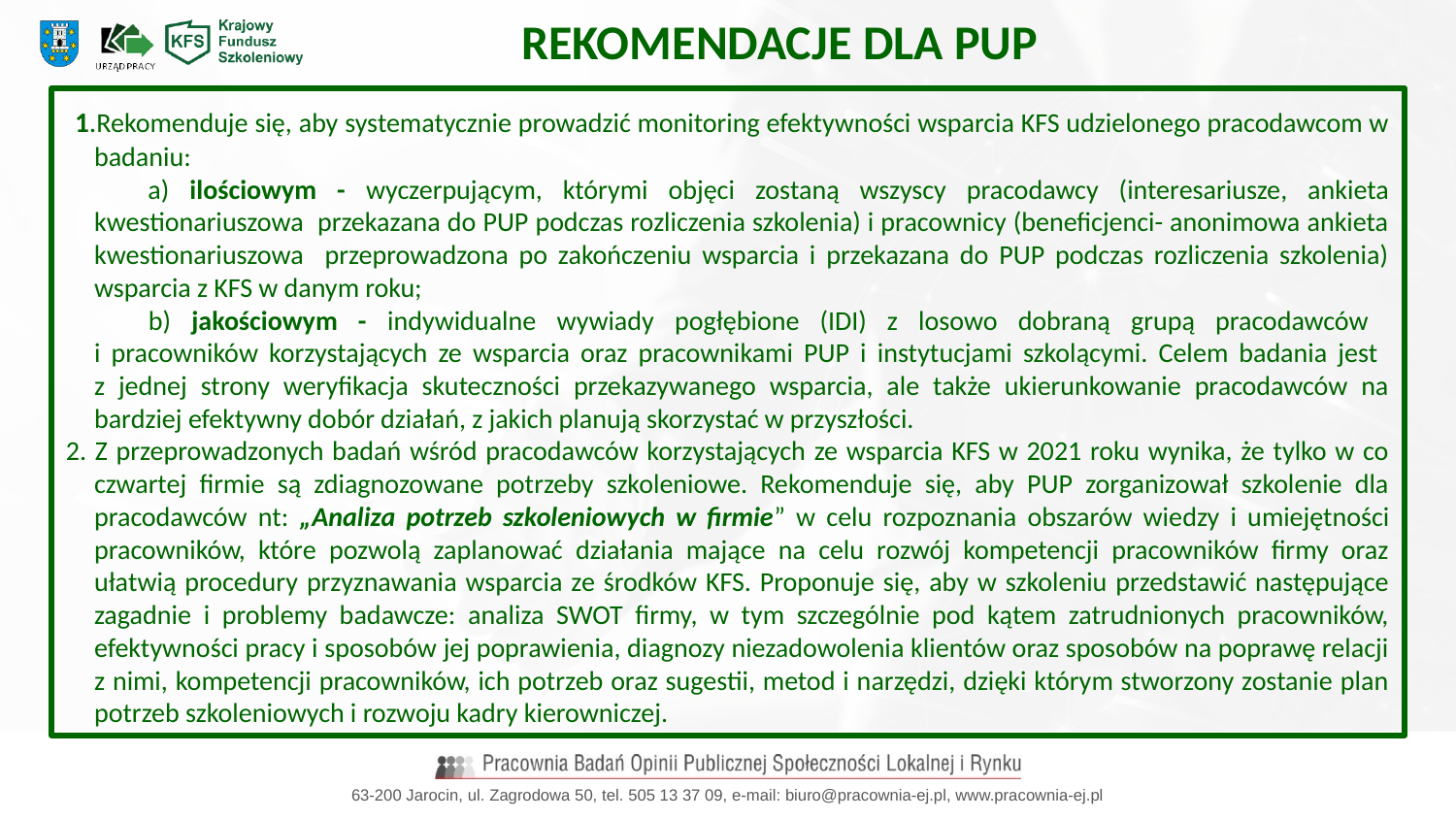

REKOMENDACJE DLA PUP
 1.Rekomenduje się, aby systematycznie prowadzić monitoring efektywności wsparcia KFS udzielonego pracodawcom w badaniu:
    a) ilościowym - wyczerpującym, którymi objęci zostaną wszyscy pracodawcy (interesariusze, ankieta kwestionariuszowa  przekazana do PUP podczas rozliczenia szkolenia) i pracownicy (beneficjenci- anonimowa ankieta kwestionariuszowa  przeprowadzona po zakończeniu wsparcia i przekazana do PUP podczas rozliczenia szkolenia) wsparcia z KFS w danym roku;
    b) jakościowym - indywidualne wywiady pogłębione (IDI) z losowo dobraną grupą pracodawców
i pracowników korzystających ze wsparcia oraz pracownikami PUP i instytucjami szkolącymi. Celem badania jest
z jednej strony weryfikacja skuteczności przekazywanego wsparcia, ale także ukierunkowanie pracodawców na bardziej efektywny dobór działań, z jakich planują skorzystać w przyszłości.
2. Z przeprowadzonych badań wśród pracodawców korzystających ze wsparcia KFS w 2021 roku wynika, że tylko w co czwartej firmie są zdiagnozowane potrzeby szkoleniowe. Rekomenduje się, aby PUP zorganizował szkolenie dla pracodawców nt: „Analiza potrzeb szkoleniowych w firmie” w celu rozpoznania obszarów wiedzy i umiejętności pracowników, które pozwolą zaplanować działania mające na celu rozwój kompetencji pracowników firmy oraz ułatwią procedury przyznawania wsparcia ze środków KFS. Proponuje się, aby w szkoleniu przedstawić następujące zagadnie i problemy badawcze: analiza SWOT firmy, w tym szczególnie pod kątem zatrudnionych pracowników, efektywności pracy i sposobów jej poprawienia, diagnozy niezadowolenia klientów oraz sposobów na poprawę relacji z nimi, kompetencji pracowników, ich potrzeb oraz sugestii, metod i narzędzi, dzięki którym stworzony zostanie plan potrzeb szkoleniowych i rozwoju kadry kierowniczej.